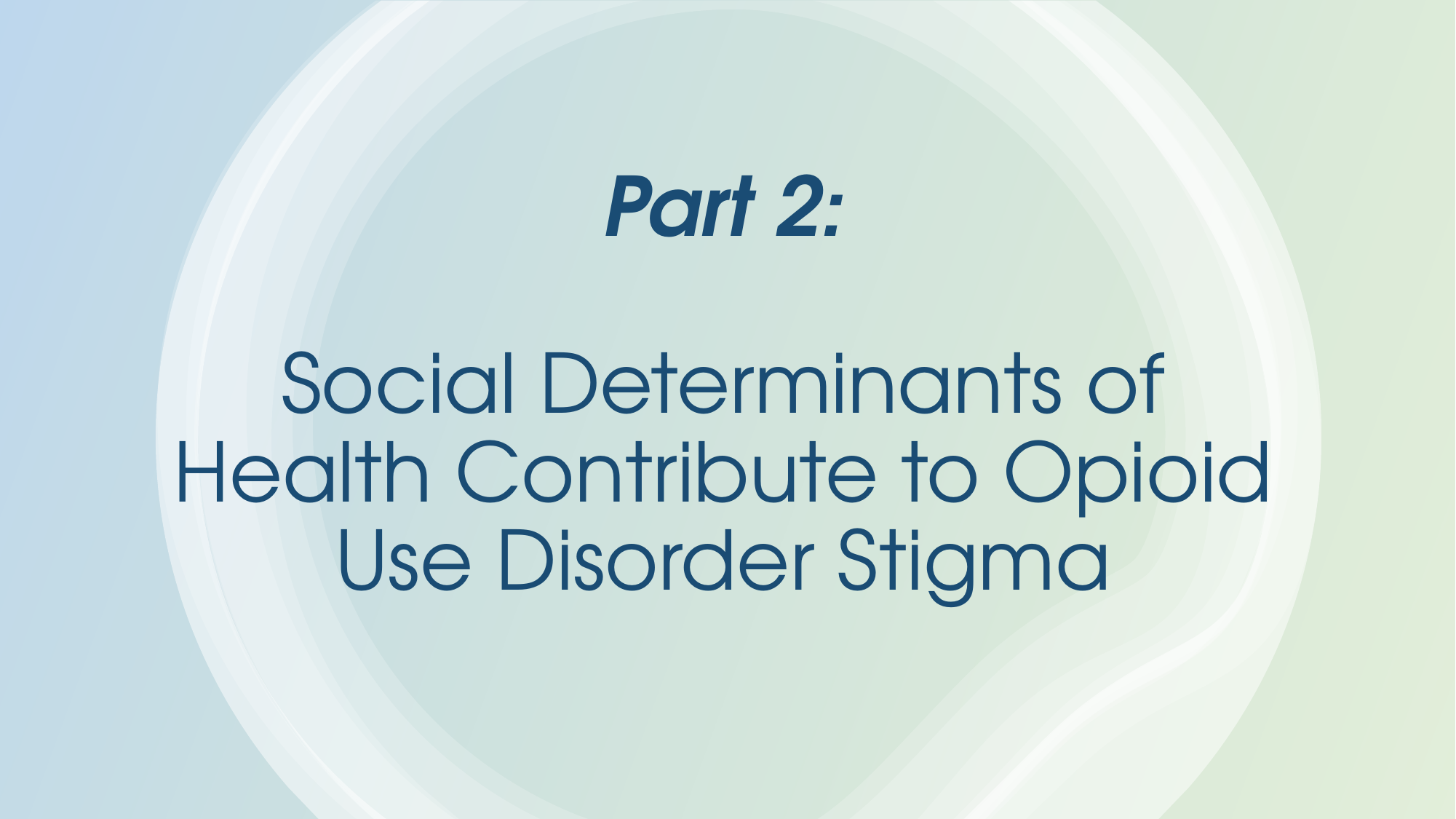

# Part 2: Social Determinants of Health Contribute to Opioid Use Disorder Stigma